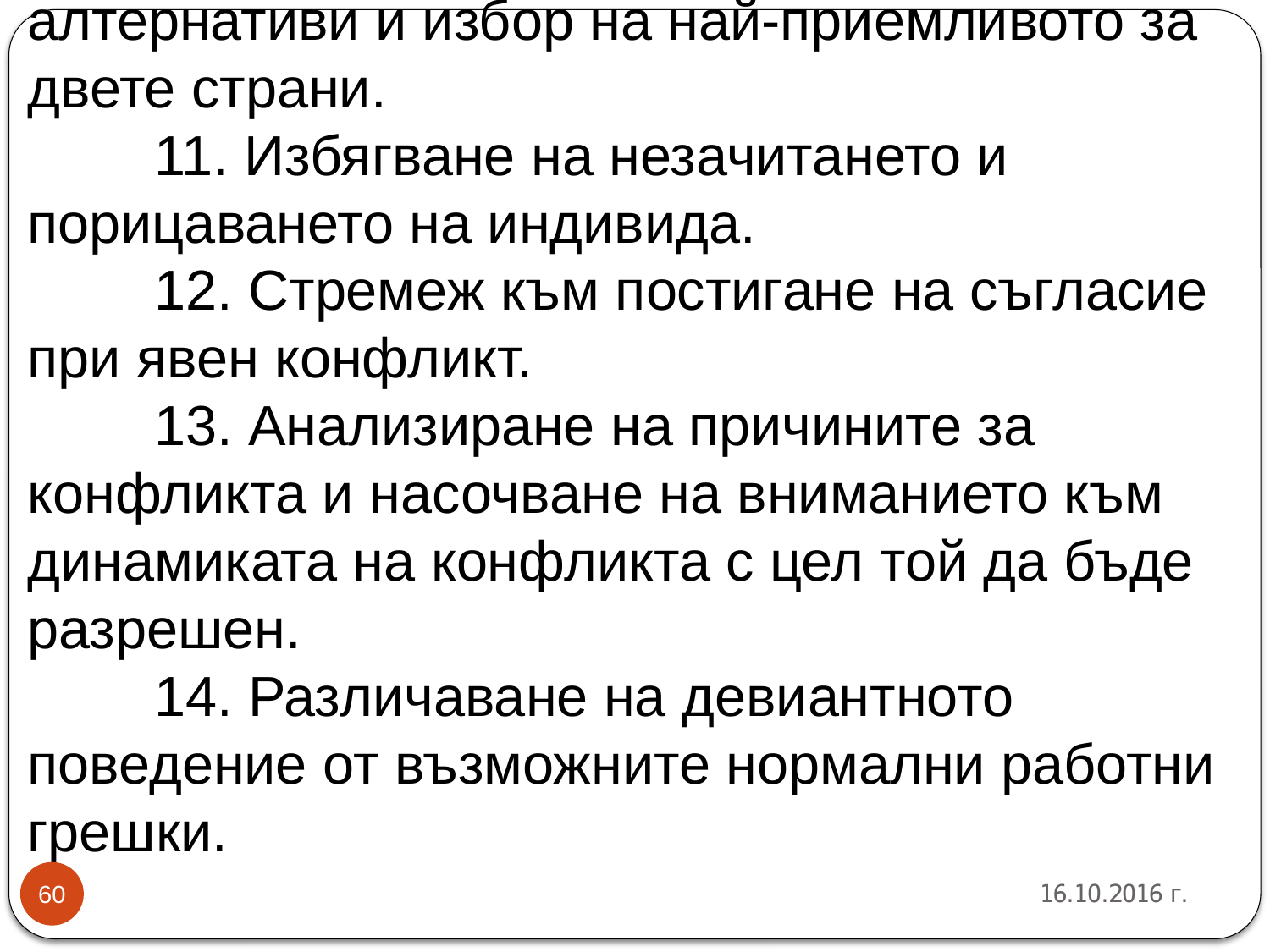

# 10. Изучаване на всички възможни алтернативи и избор на най-приемливото за двете страни. 11. Избягване на незачитането и порицаването на индивида. 12. Стремеж към постигане на съгласие при явен конфликт. 13. Анализиране на причините за конфликта и насочване на вниманието към динамиката на конфликта с цел той да бъде разрешен. 14. Различаване на девиантното поведение от възможните нормални работни грешки.
16.10.2016 г.
60